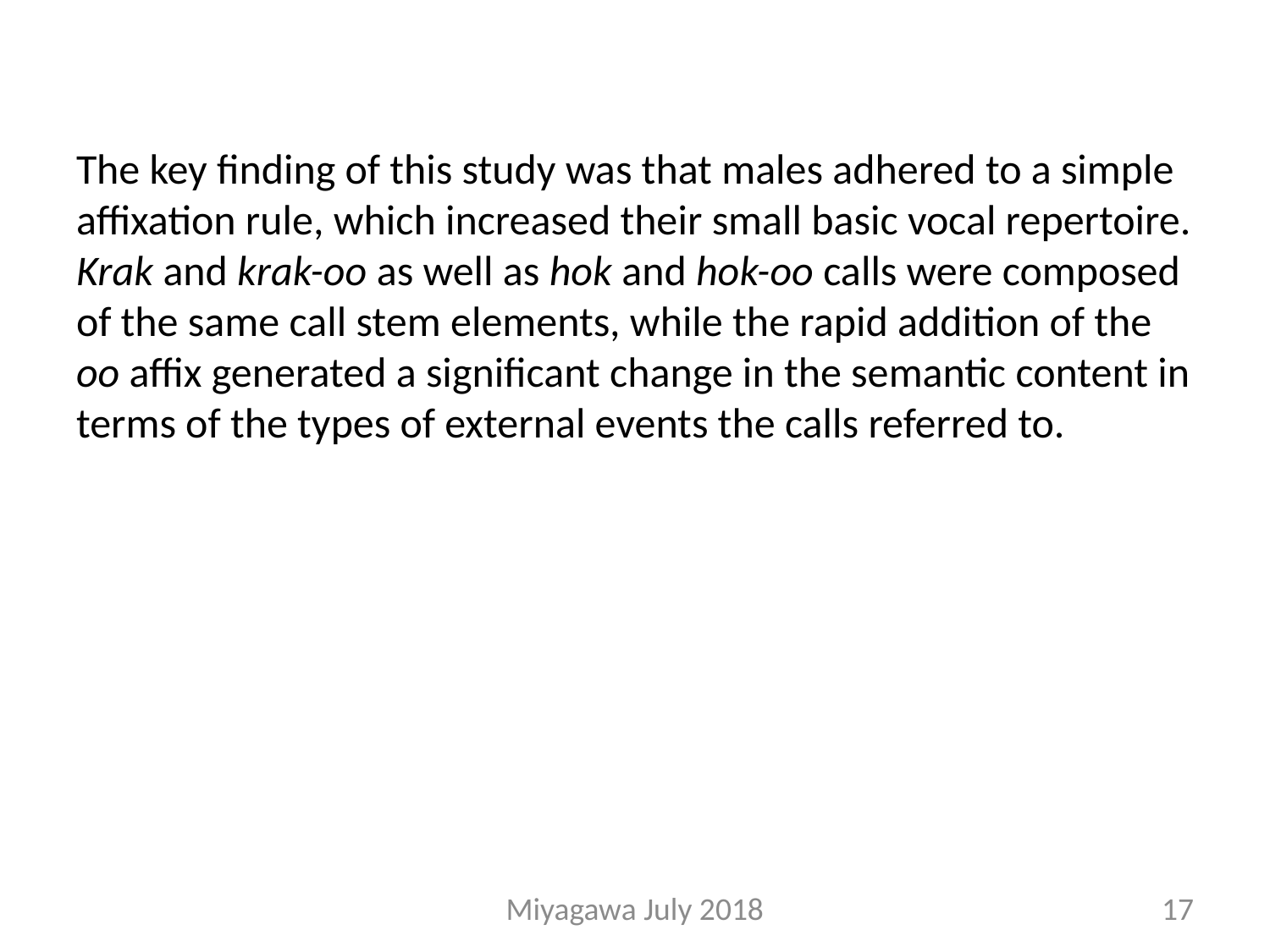

#
The key finding of this study was that males adhered to a simple affixation rule, which increased their small basic vocal repertoire. Krak and krak-oo as well as hok and hok-oo calls were composed of the same call stem elements, while the rapid addition of the oo affix generated a significant change in the semantic content in terms of the types of external events the calls referred to.

Miyagawa July 2018
17